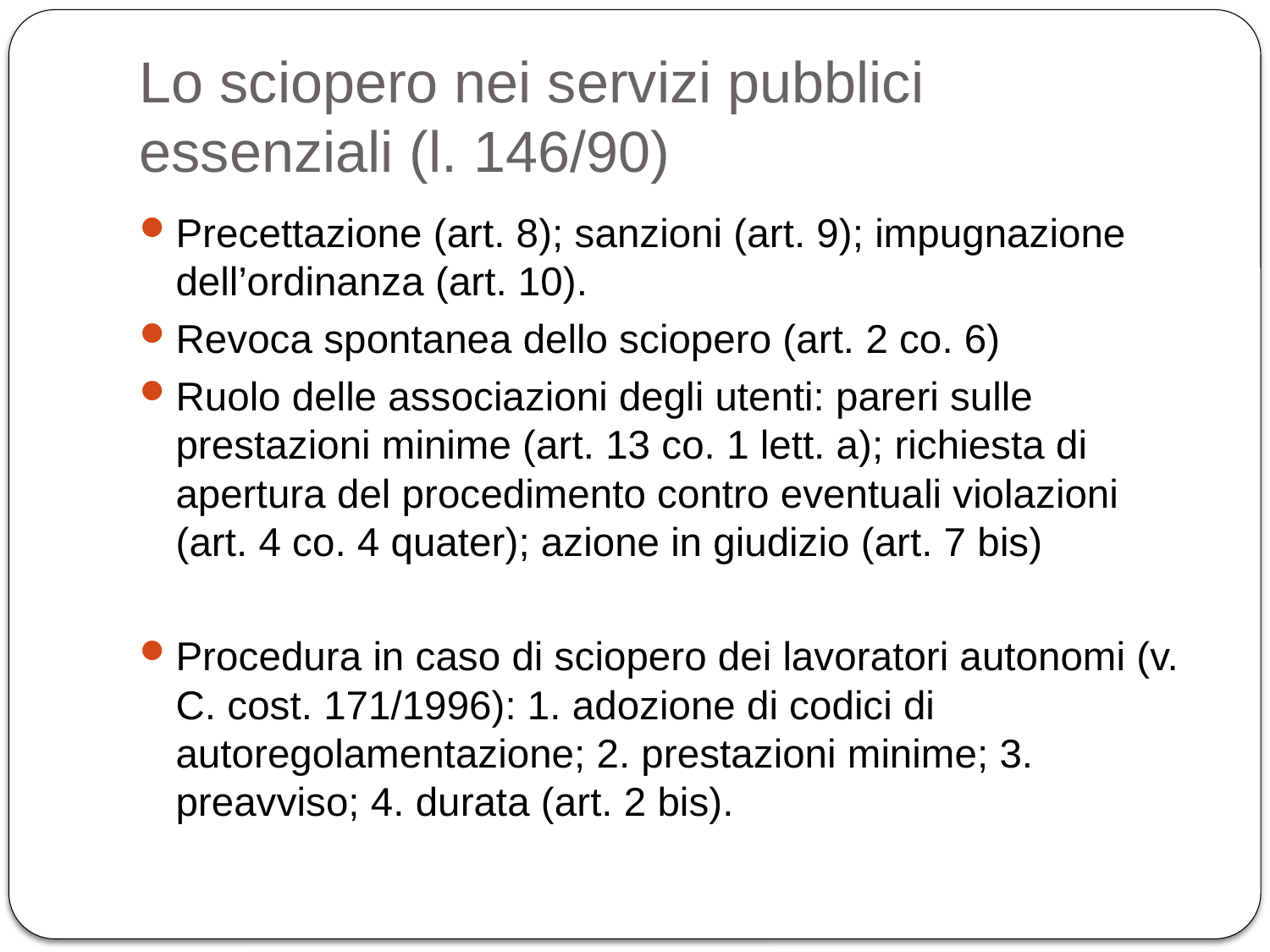

# Lo sciopero nei servizi pubblici essenziali (l. 146/90)
Precettazione (art. 8); sanzioni (art. 9); impugnazione dell’ordinanza (art. 10).
Revoca spontanea dello sciopero (art. 2 co. 6)
Ruolo delle associazioni degli utenti: pareri sulle prestazioni minime (art. 13 co. 1 lett. a); richiesta di apertura del procedimento contro eventuali violazioni (art. 4 co. 4 quater); azione in giudizio (art. 7 bis)

Procedura in caso di sciopero dei lavoratori autonomi (v. C. cost. 171/1996): 1. adozione di codici di autoregolamentazione; 2. prestazioni minime; 3. preavviso; 4. durata (art. 2 bis).